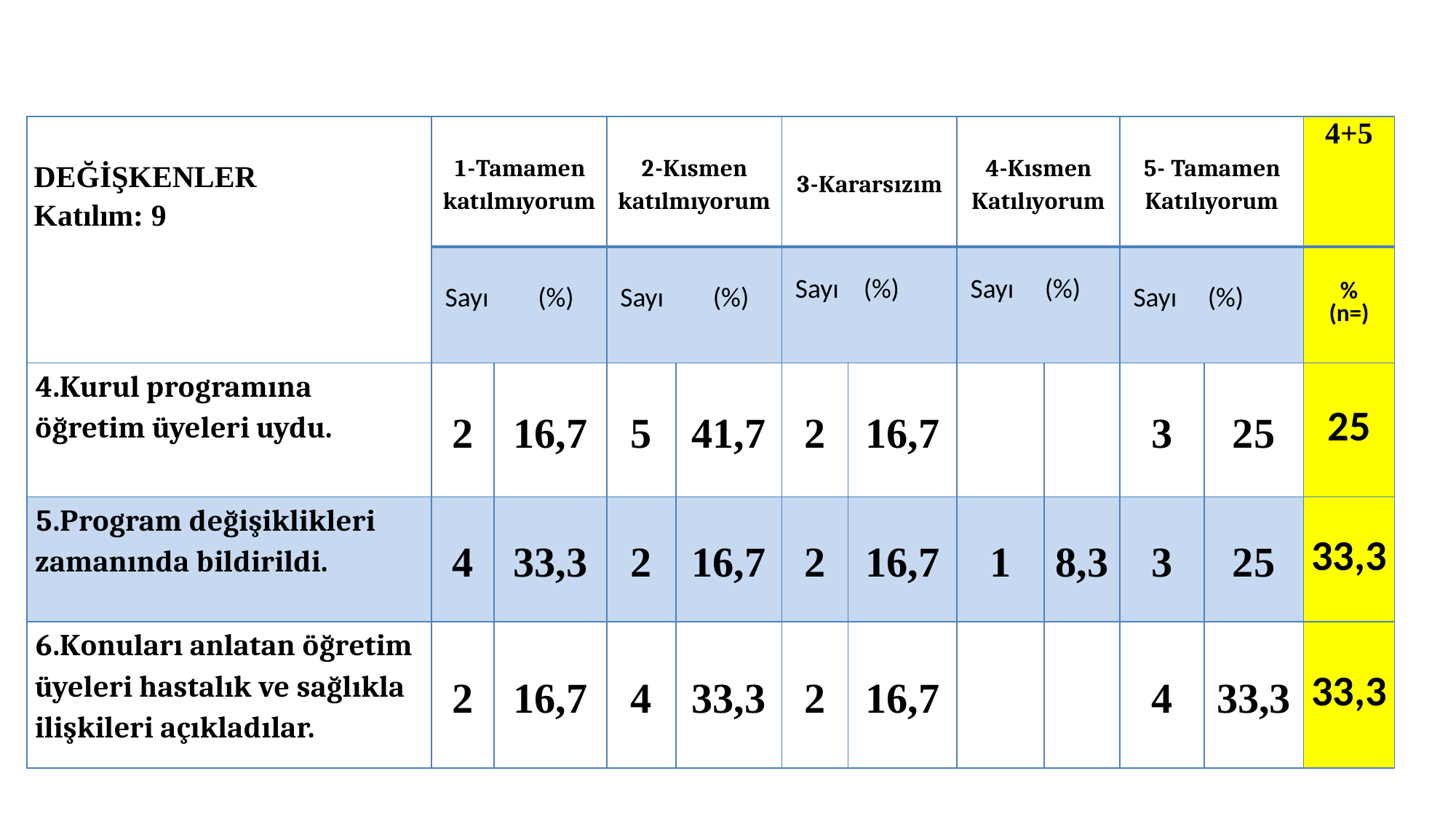

| DEĞİŞKENLER Katılım: 9 | 1-Tamamen katılmıyorum |  | 2-Kısmen katılmıyorum |  | 3-Kararsızım |  | 4-Kısmen Katılıyorum |  | 5- Tamamen Katılıyorum |  | 4+5 |
| --- | --- | --- | --- | --- | --- | --- | --- | --- | --- | --- | --- |
|  | Sayı (%) |  | Sayı (%) |  | Sayı (%) |  | Sayı (%) |  | Sayı (%) |  | % (n=) |
| 4.Kurul programına öğretim üyeleri uydu. | 2 | 16,7 | 5 | 41,7 | 2 | 16,7 |  |  | 3 | 25 | 25 |
| 5.Program değişiklikleri zamanında bildirildi. | 4 | 33,3 | 2 | 16,7 | 2 | 16,7 | 1 | 8,3 | 3 | 25 | 33,3 |
| 6.Konuları anlatan öğretim üyeleri hastalık ve sağlıkla ilişkileri açıkladılar. | 2 | 16,7 | 4 | 33,3 | 2 | 16,7 |  |  | 4 | 33,3 | 33,3 |